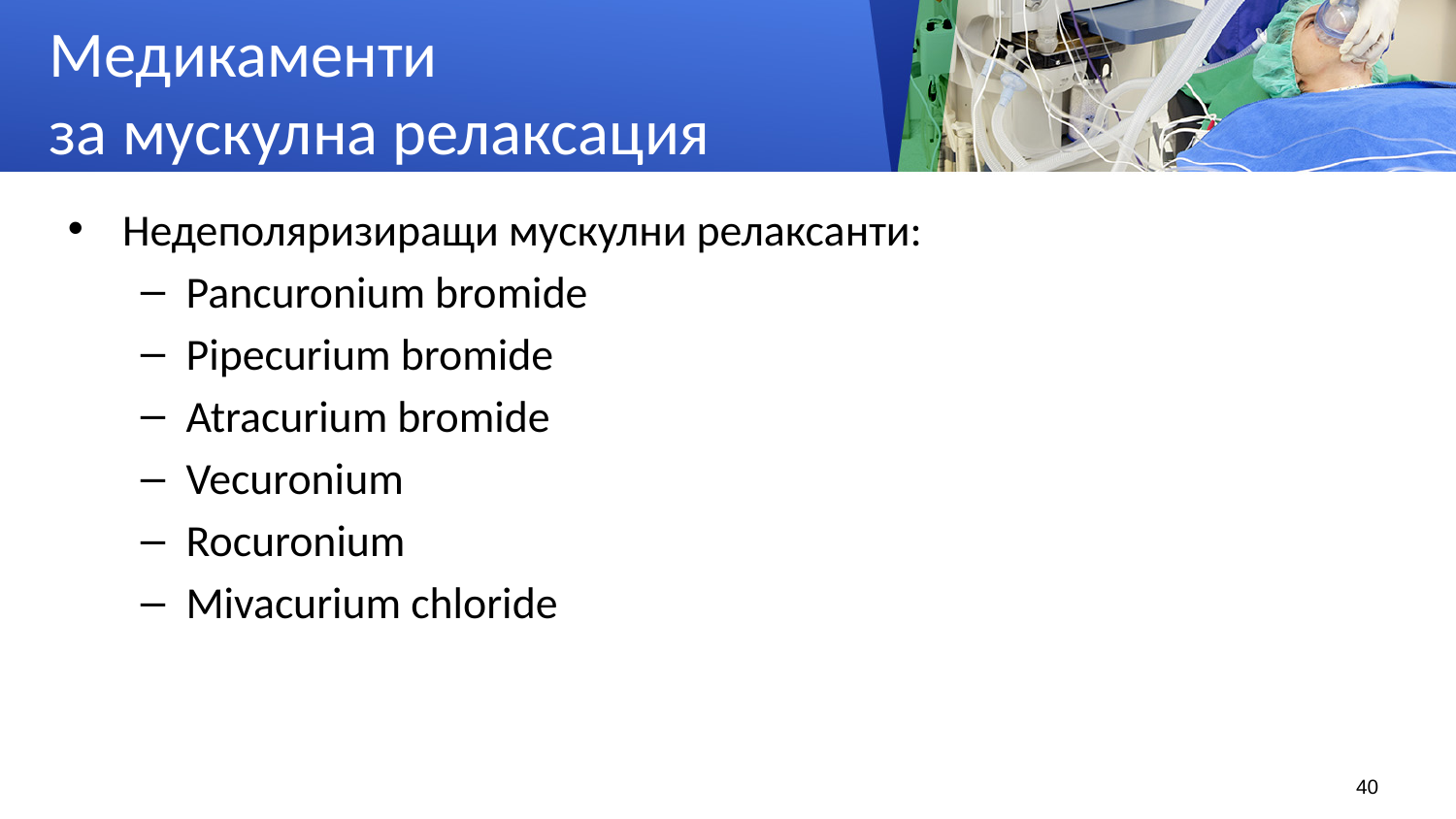

# Медикаменти за мускулна релаксация
Недеполяризиращи мускулни релаксанти:
Pancuronium bromide
Pipecurium bromide
Atracurium bromide
Vecuronium
Rocuronium
Mivacurium chloride
40